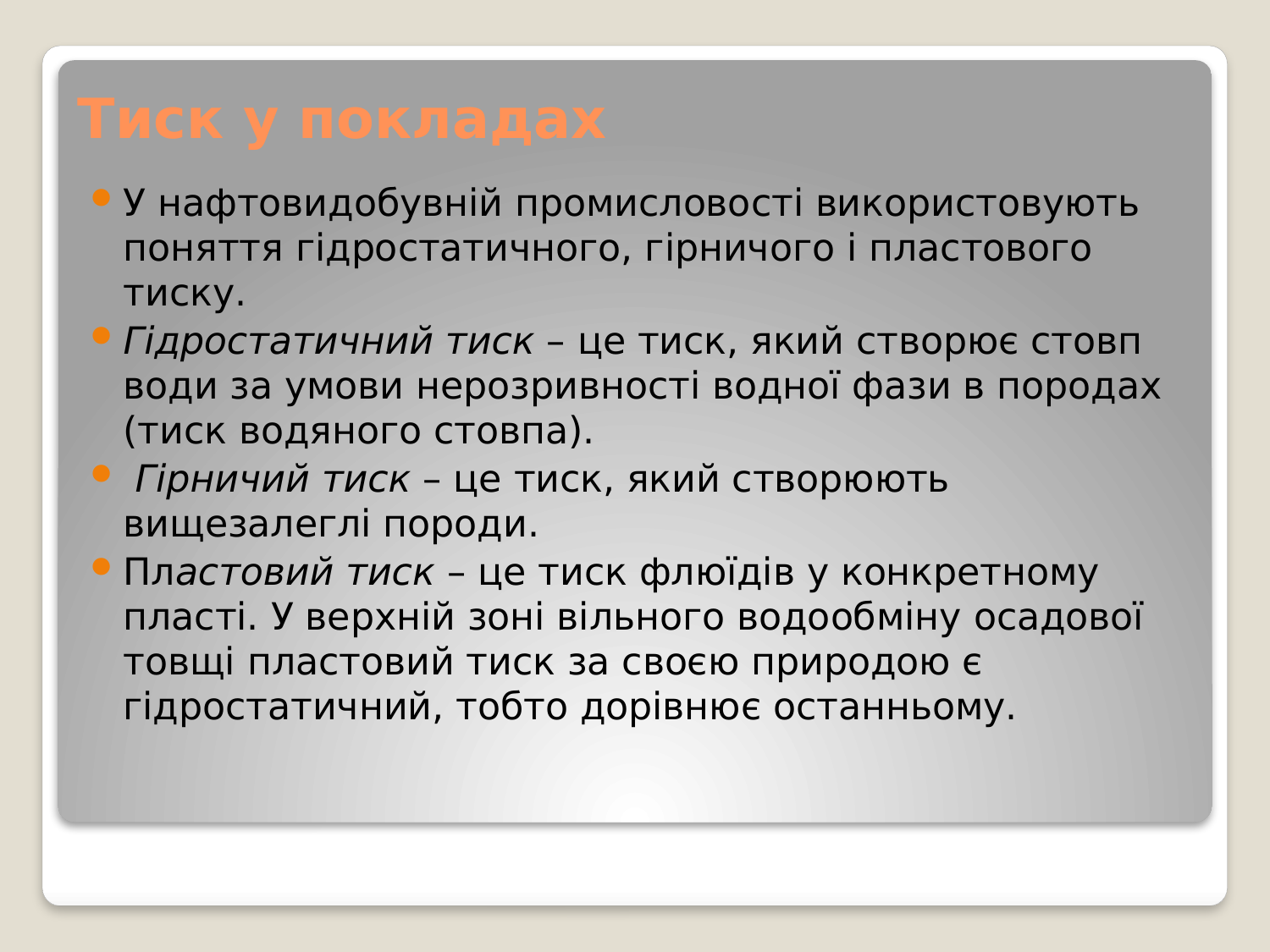

# Тиск у покладах
У нафтовидобувній промисловості використовують поняття гідростатичного, гірничого і пластового тиску.
Гідростатичний тиск – це тиск, який створює стовп води за умови нерозривності водної фази в породах (тиск водяного стовпа).
 Гірничий тиск – це тиск, який створюють вищезалеглі породи.
Пластовий тиск – це тиск флюїдів у конкретному пласті. У верхній зоні вільного водообміну осадової товщі пластовий тиск за своєю природою є гідростатичний, тобто дорівнює останньому.